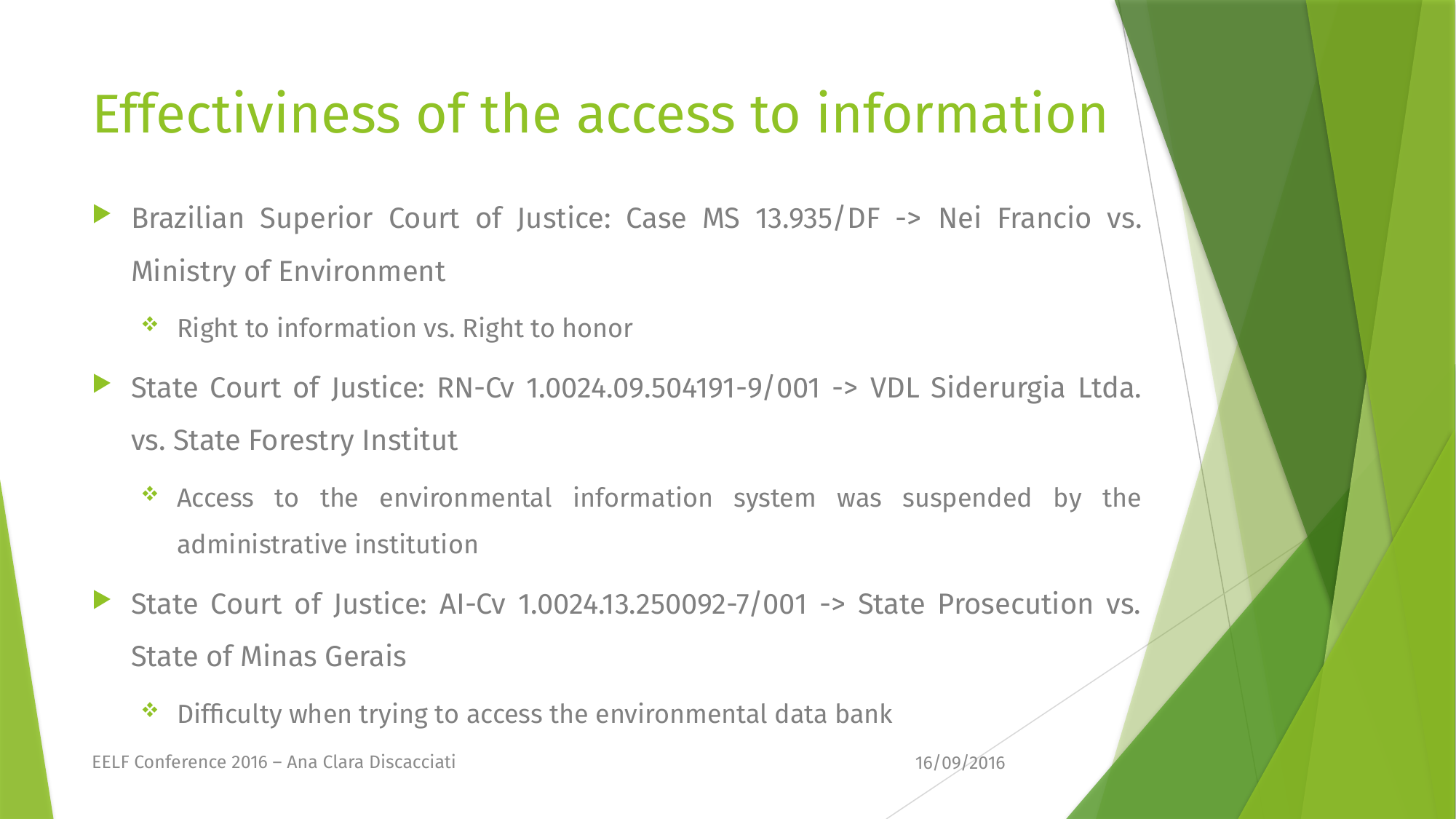

# Effectiviness of the access to information
Brazilian Superior Court of Justice: Case MS 13.935/DF -> Nei Francio vs. Ministry of Environment
Right to information vs. Right to honor
State Court of Justice: RN-Cv 1.0024.09.504191-9/001 -> VDL Siderurgia Ltda. vs. State Forestry Institut
Access to the environmental information system was suspended by the administrative institution
State Court of Justice: AI-Cv 1.0024.13.250092-7/001 -> State Prosecution vs. State of Minas Gerais
Difficulty when trying to access the environmental data bank

EELF Conference 2016 – Ana Clara Discacciati
16/09/2016